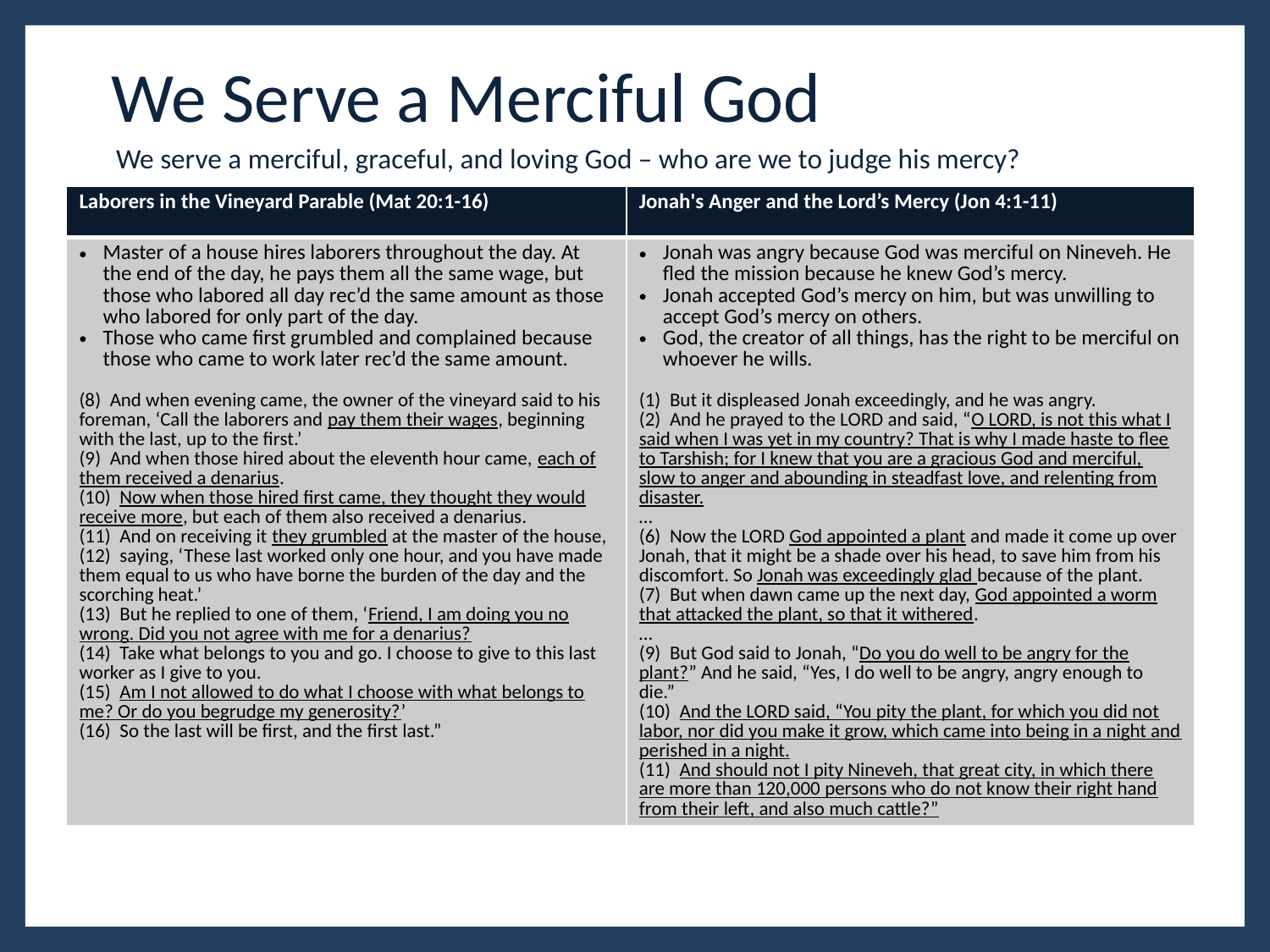

# We Serve a Merciful God
We serve a merciful, graceful, and loving God – who are we to judge his mercy?
| Laborers in the Vineyard Parable (Mat 20:1-16) | Jonah's Anger and the Lord’s Mercy (Jon 4:1-11) |
| --- | --- |
| Master of a house hires laborers throughout the day. At the end of the day, he pays them all the same wage, but those who labored all day rec’d the same amount as those who labored for only part of the day. Those who came first grumbled and complained because those who came to work later rec’d the same amount. (8)  And when evening came, the owner of the vineyard said to his foreman, ‘Call the laborers and pay them their wages, beginning with the last, up to the first.’ (9)  And when those hired about the eleventh hour came, each of them received a denarius. (10)  Now when those hired first came, they thought they would receive more, but each of them also received a denarius. (11)  And on receiving it they grumbled at the master of the house, (12)  saying, ‘These last worked only one hour, and you have made them equal to us who have borne the burden of the day and the scorching heat.’ (13)  But he replied to one of them, ‘Friend, I am doing you no wrong. Did you not agree with me for a denarius? (14)  Take what belongs to you and go. I choose to give to this last worker as I give to you. (15)  Am I not allowed to do what I choose with what belongs to me? Or do you begrudge my generosity?’ (16)  So the last will be first, and the first last.” | Jonah was angry because God was merciful on Nineveh. He fled the mission because he knew God’s mercy. Jonah accepted God’s mercy on him, but was unwilling to accept God’s mercy on others. God, the creator of all things, has the right to be merciful on whoever he wills. (1)  But it displeased Jonah exceedingly, and he was angry. (2)  And he prayed to the LORD and said, “O LORD, is not this what I said when I was yet in my country? That is why I made haste to flee to Tarshish; for I knew that you are a gracious God and merciful, slow to anger and abounding in steadfast love, and relenting from disaster. … (6)  Now the LORD God appointed a plant and made it come up over Jonah, that it might be a shade over his head, to save him from his discomfort. So Jonah was exceedingly glad because of the plant. (7)  But when dawn came up the next day, God appointed a worm that attacked the plant, so that it withered. … (9)  But God said to Jonah, “Do you do well to be angry for the plant?” And he said, “Yes, I do well to be angry, angry enough to die.” (10)  And the LORD said, “You pity the plant, for which you did not labor, nor did you make it grow, which came into being in a night and perished in a night. (11)  And should not I pity Nineveh, that great city, in which there are more than 120,000 persons who do not know their right hand from their left, and also much cattle?” |